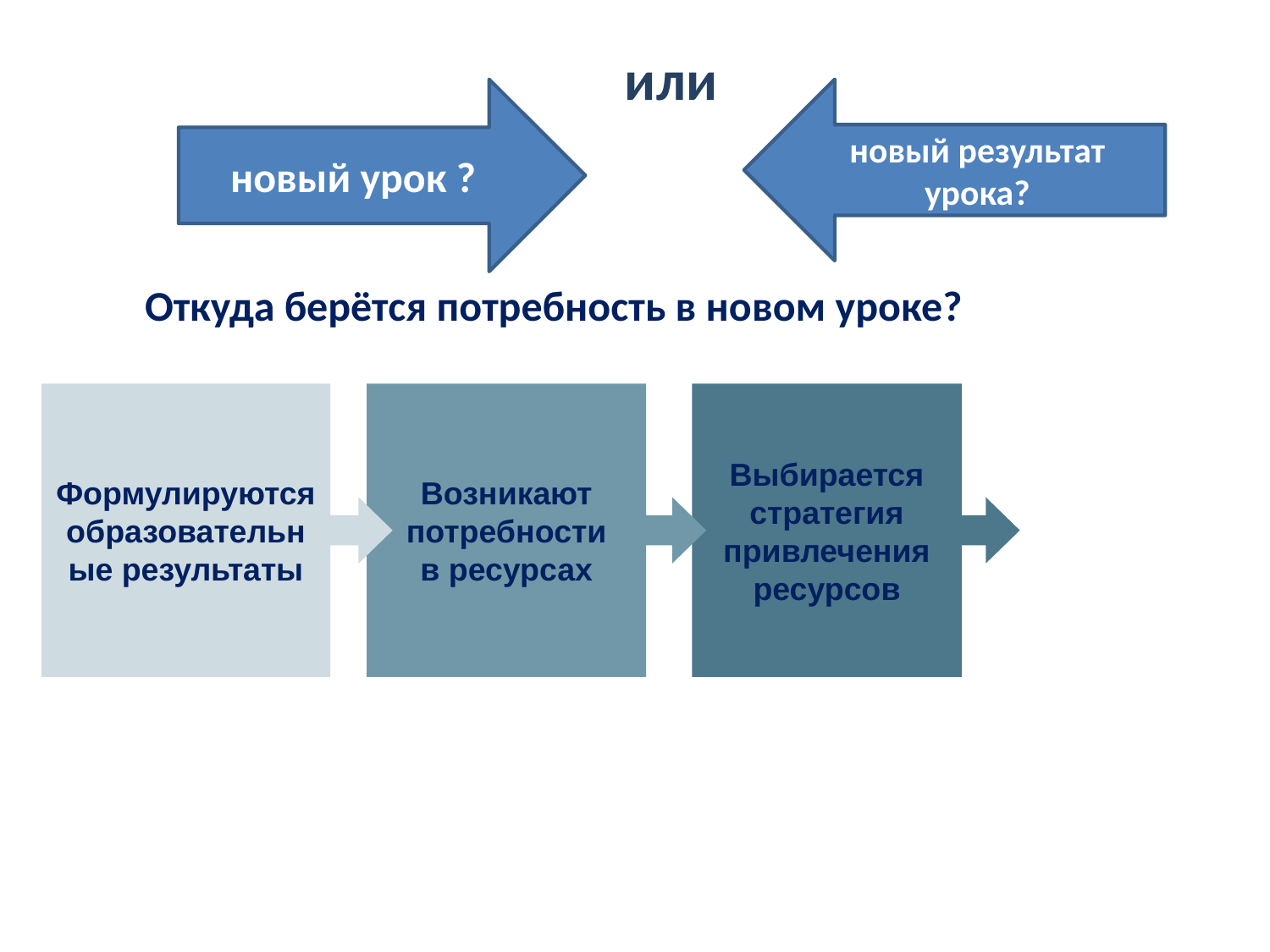

или
новый урок ?
новый результат урока?
# Откуда берётся потребность в новом уроке?
Формулируются образовательные результаты
Возникают потребности
в ресурсах
Выбирается стратегия привлечения ресурсов